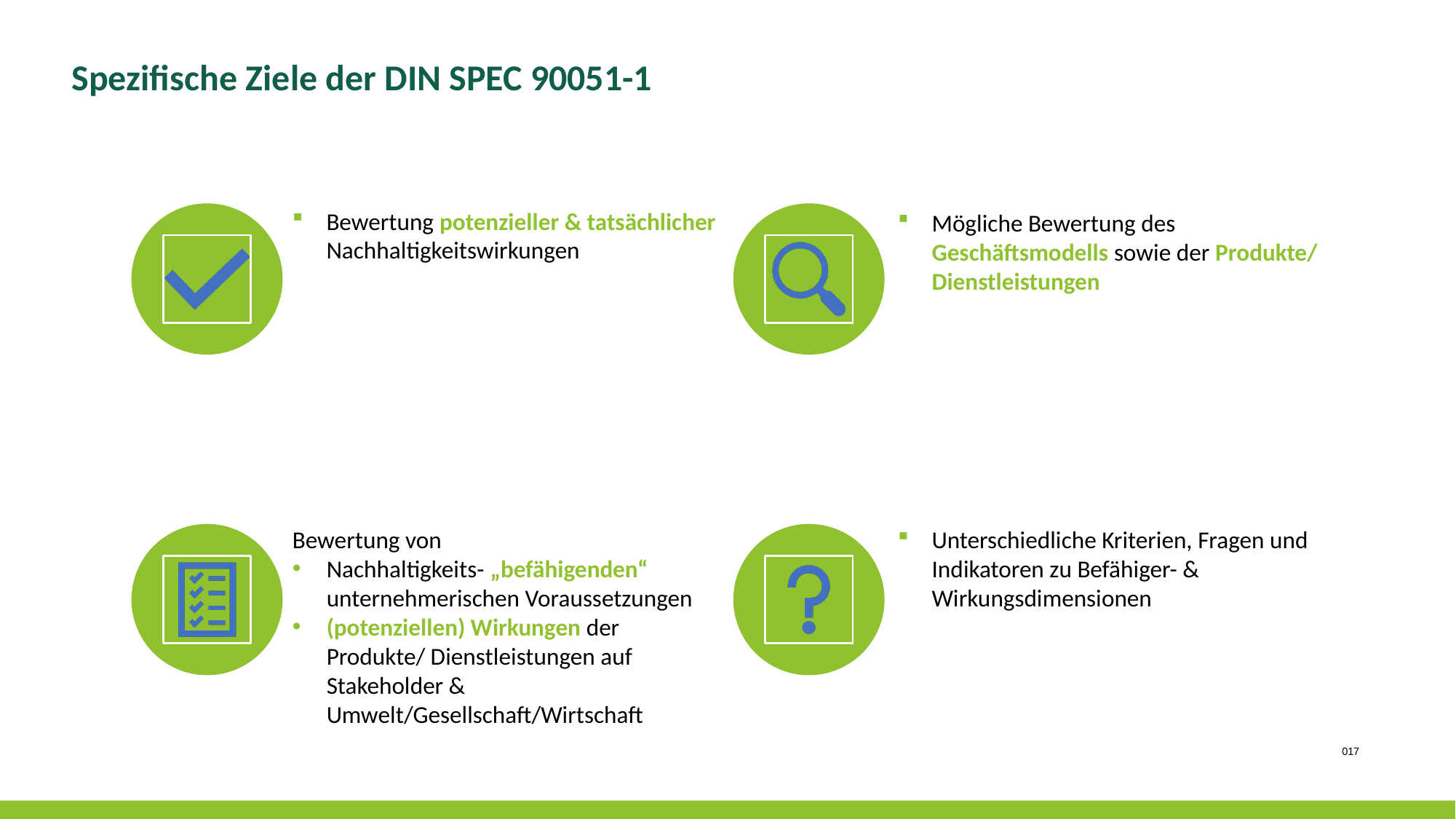

# Spezifische Ziele der DIN SPEC 90051-1

Bewertung potenzieller & tatsächlicher Nachhaltigkeitswirkungen

Mögliche Bewertung des Geschäftsmodells sowie der Produkte/ Dienstleistungen
Bewertung von
Nachhaltigkeits- „befähigenden“ unternehmerischen Voraussetzungen
(potenziellen) Wirkungen der Produkte/ Dienstleistungen auf Stakeholder & Umwelt/Gesellschaft/Wirtschaft
Unterschiedliche Kriterien, Fragen und Indikatoren zu Befähiger- & Wirkungsdimensionen